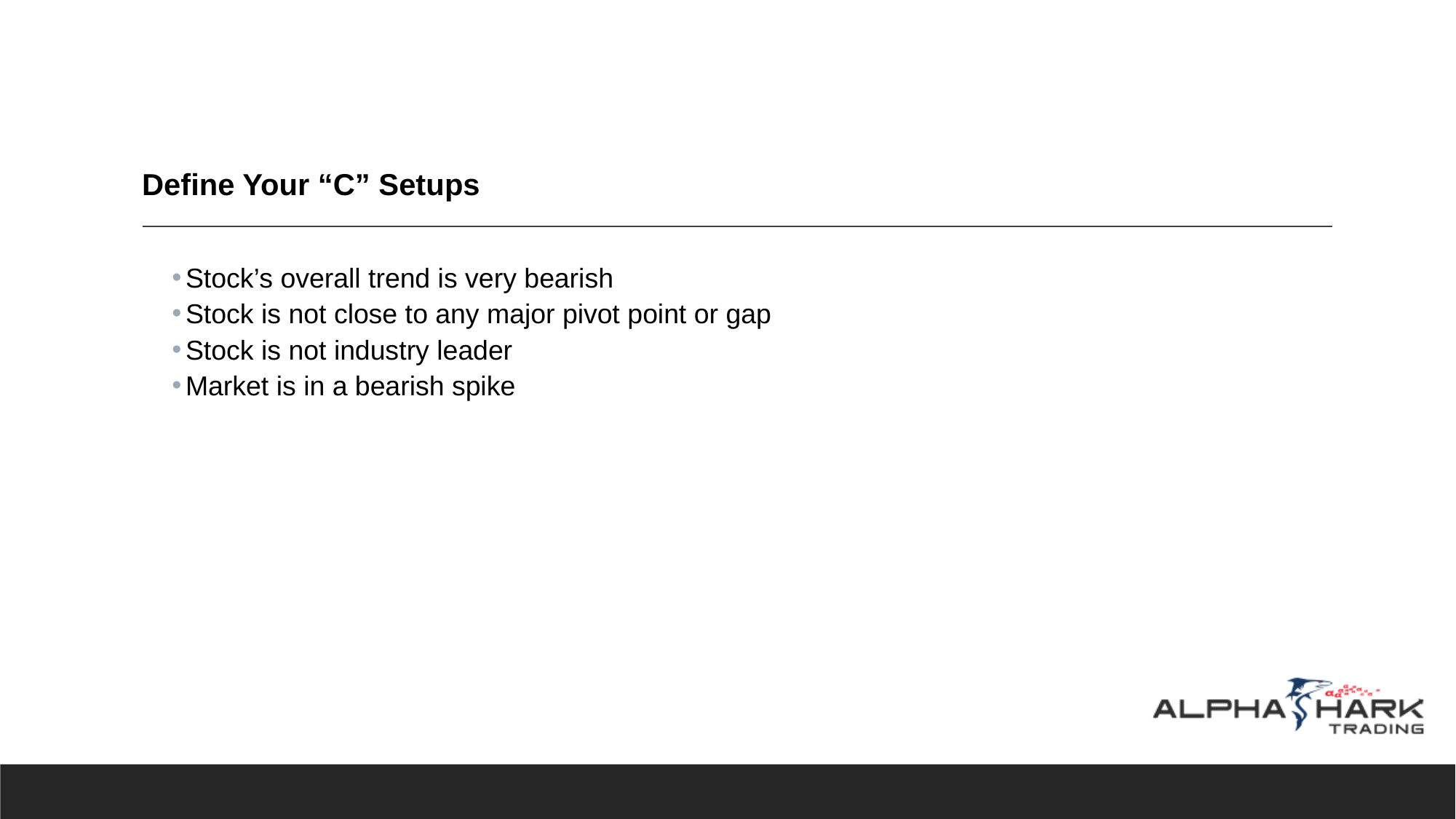

# Define Your “C” Setups
Stock’s overall trend is very bearish
Stock is not close to any major pivot point or gap
Stock is not industry leader
Market is in a bearish spike